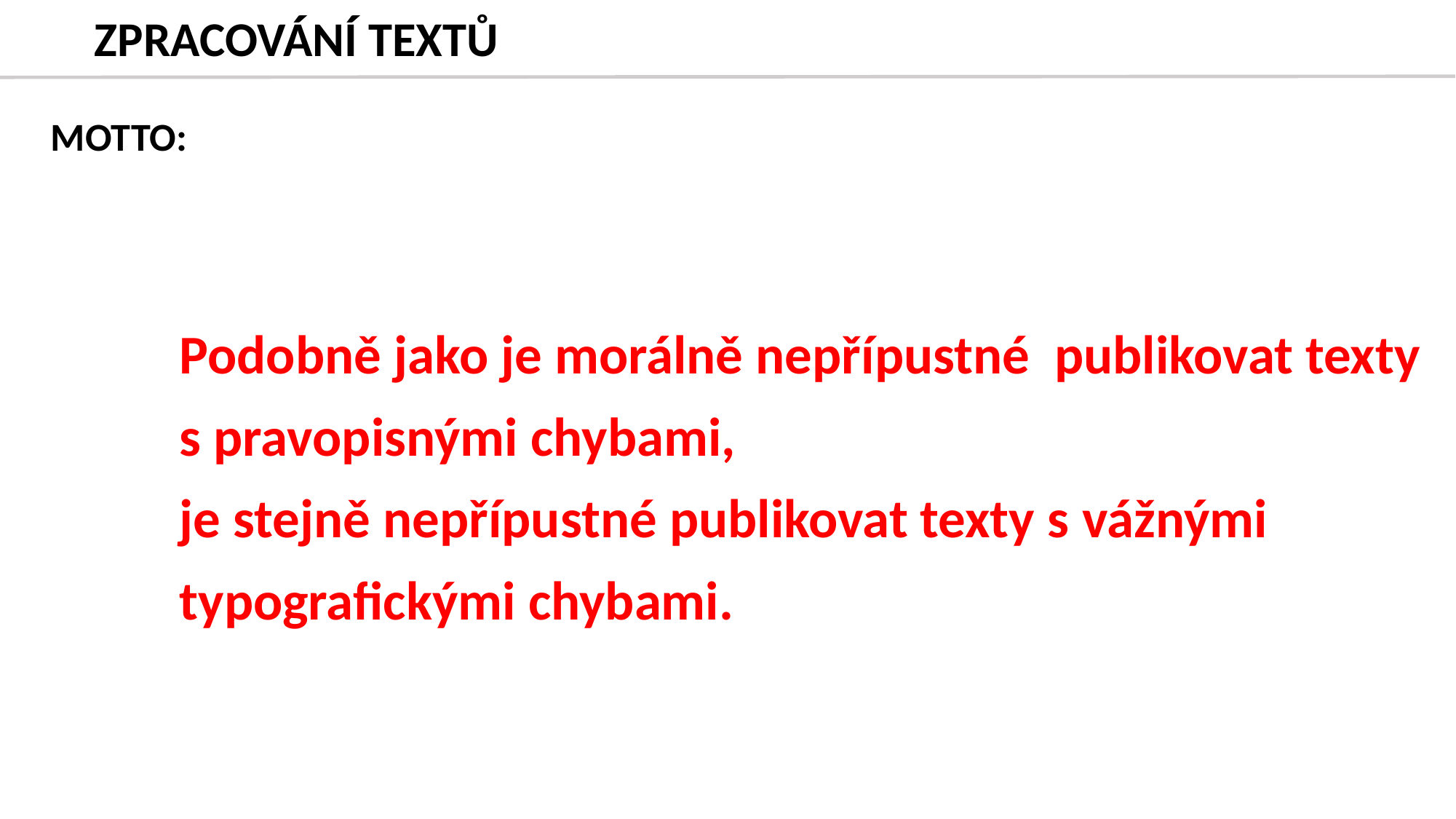

# ZPRACOVÁNÍ TEXTŮ
MOTTO:
Podobně jako je morálně nepřípustné  publikovat texty s pravopisnými chybami,
je stejně nepřípustné publikovat texty s vážnými typografickými chybami.